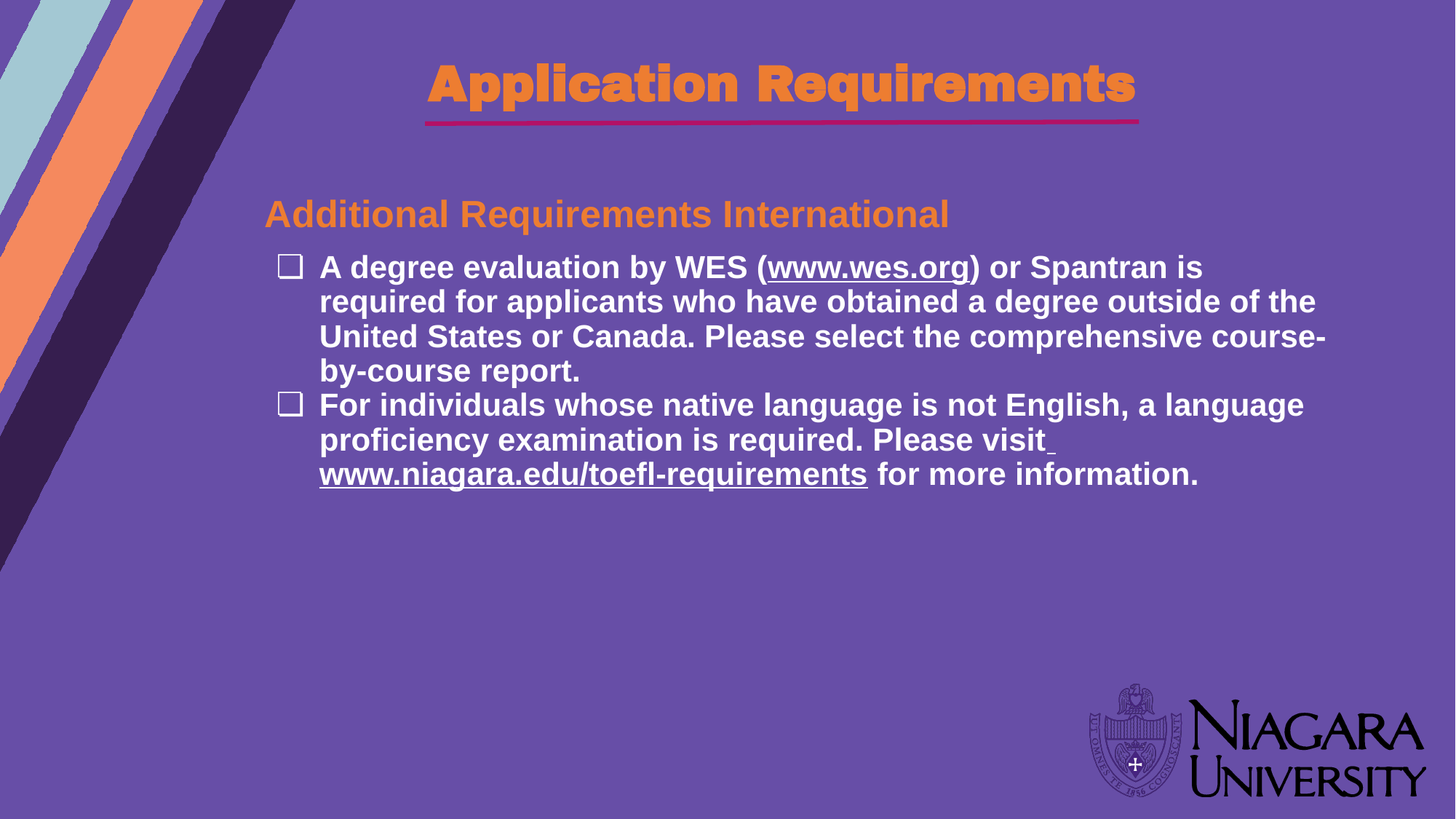

# Application Requirements

Additional Requirements International
A degree evaluation by WES (www.wes.org) or Spantran is required for applicants who have obtained a degree outside of the United States or Canada. Please select the comprehensive course-by-course report.
For individuals whose native language is not English, a language proficiency examination is required. Please visit www.niagara.edu/toefl-requirements for more information.